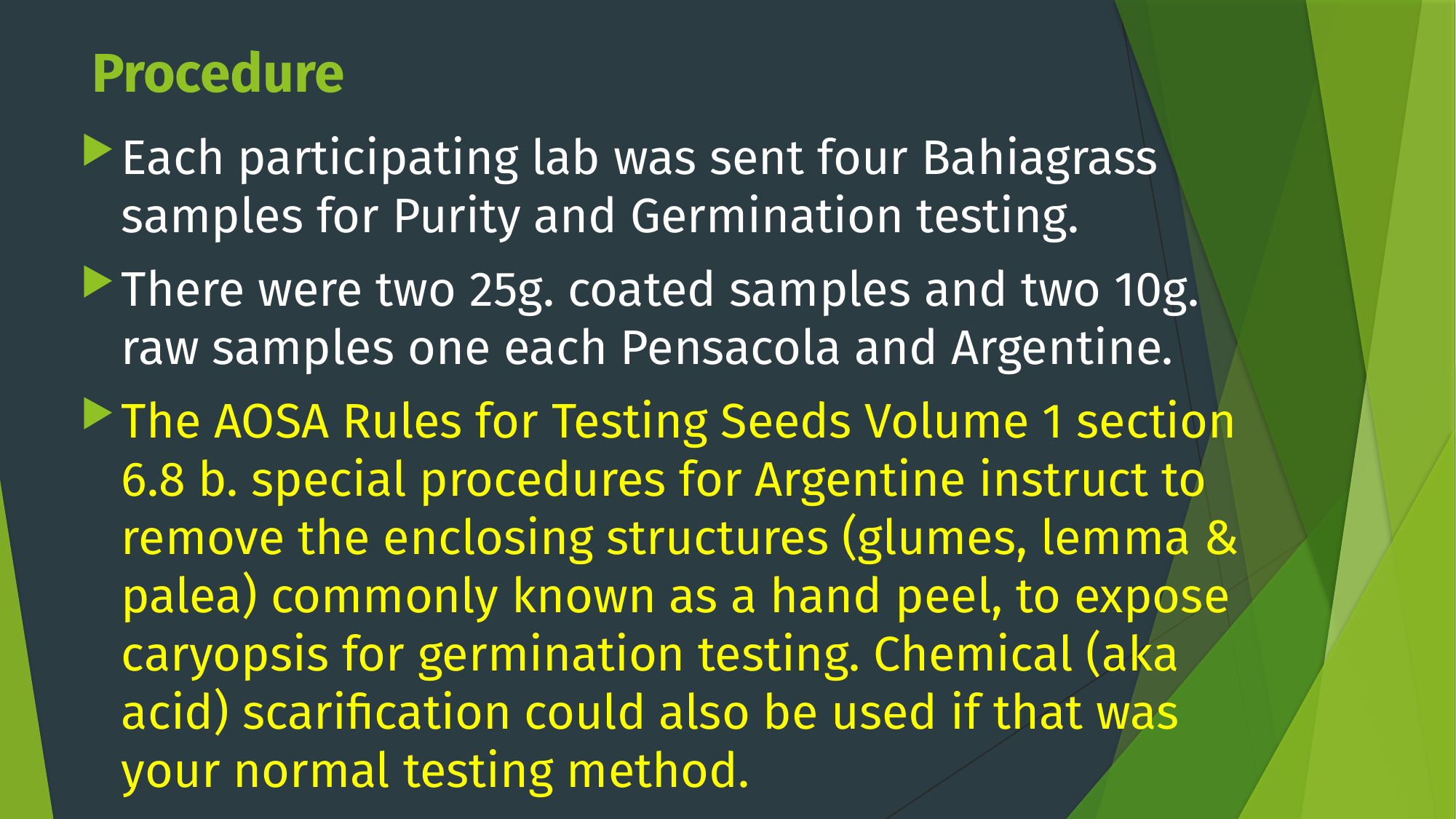

# Procedure
Each participating lab was sent four Bahiagrass samples for Purity and Germination testing.
There were two 25g. coated samples and two 10g. raw samples one each Pensacola and Argentine.
The AOSA Rules for Testing Seeds Volume 1 section 6.8 b. special procedures for Argentine instruct to remove the enclosing structures (glumes, lemma & palea) commonly known as a hand peel, to expose caryopsis for germination testing. Chemical (aka acid) scarification could also be used if that was your normal testing method.